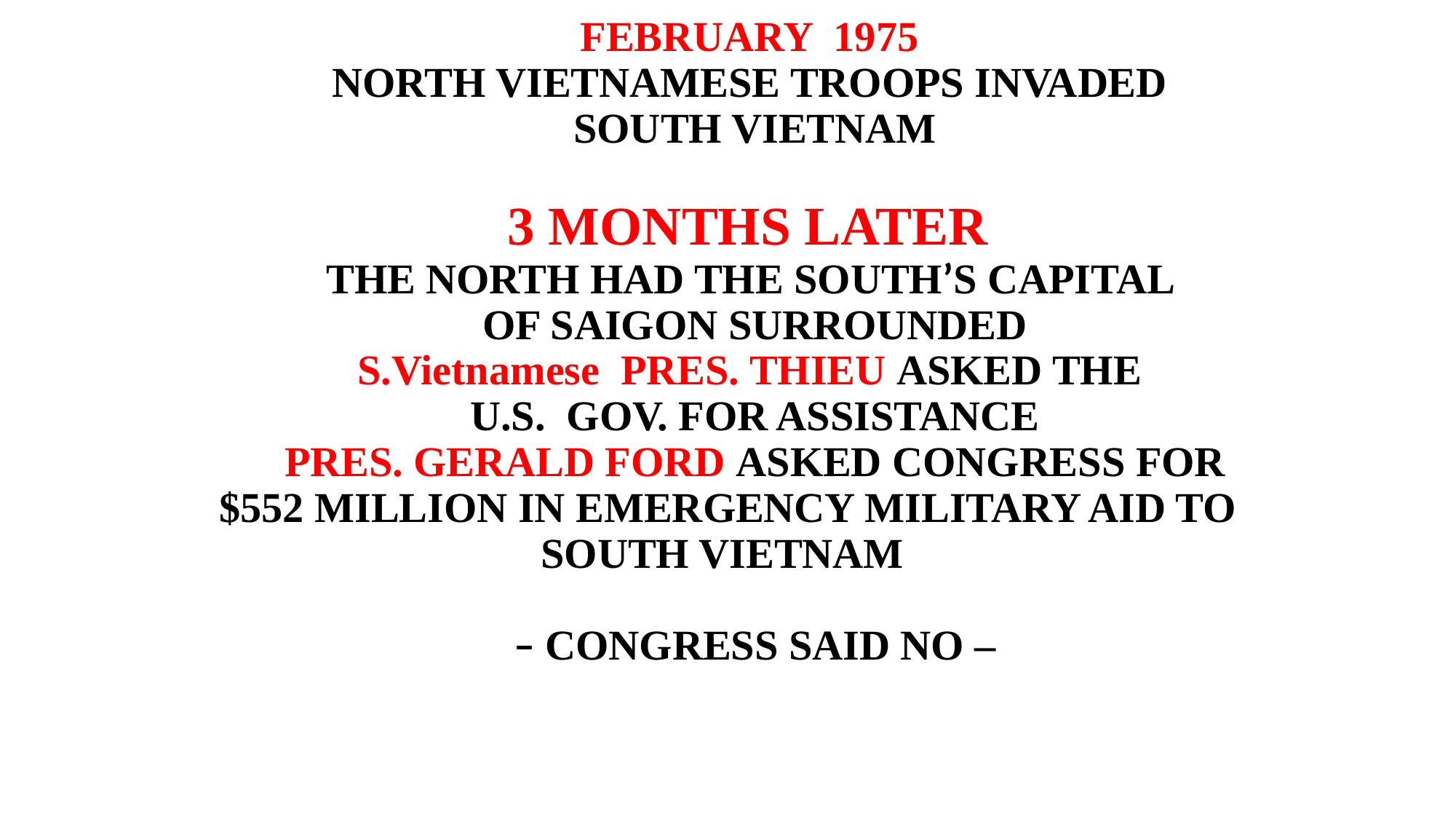

FEBRUARY  1975
NORTH VIETNAMESE TROOPS INVADED
SOUTH VIETNAM

3 MONTHS LATER
THE NORTH HAD THE SOUTH’S CAPITAL
OF SAIGON SURROUNDED
S.Vietnamese  PRES. THIEU ASKED THE
U.S.  GOV. FOR ASSISTANCE
PRES. GERALD FORD ASKED CONGRESS FOR $552 MILLION IN EMERGENCY MILITARY AID TO SOUTH VIETNAM

– CONGRESS SAID NO –